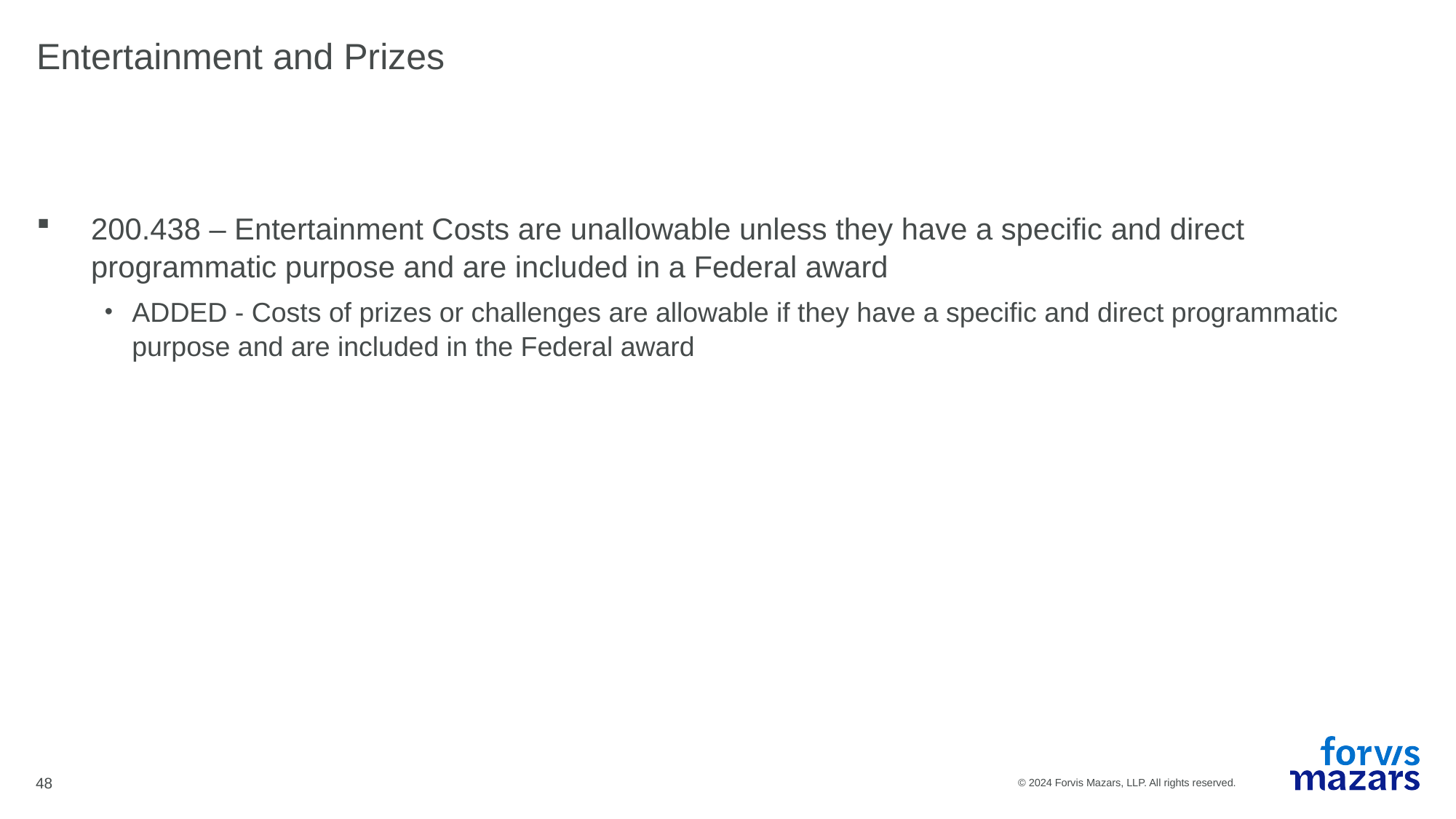

# Entertainment and Prizes

200.438 – Entertainment Costs are unallowable unless they have a specific and direct programmatic purpose and are included in a Federal award
ADDED - Costs of prizes or challenges are allowable if they have a specific and direct programmatic purpose and are included in the Federal award
48